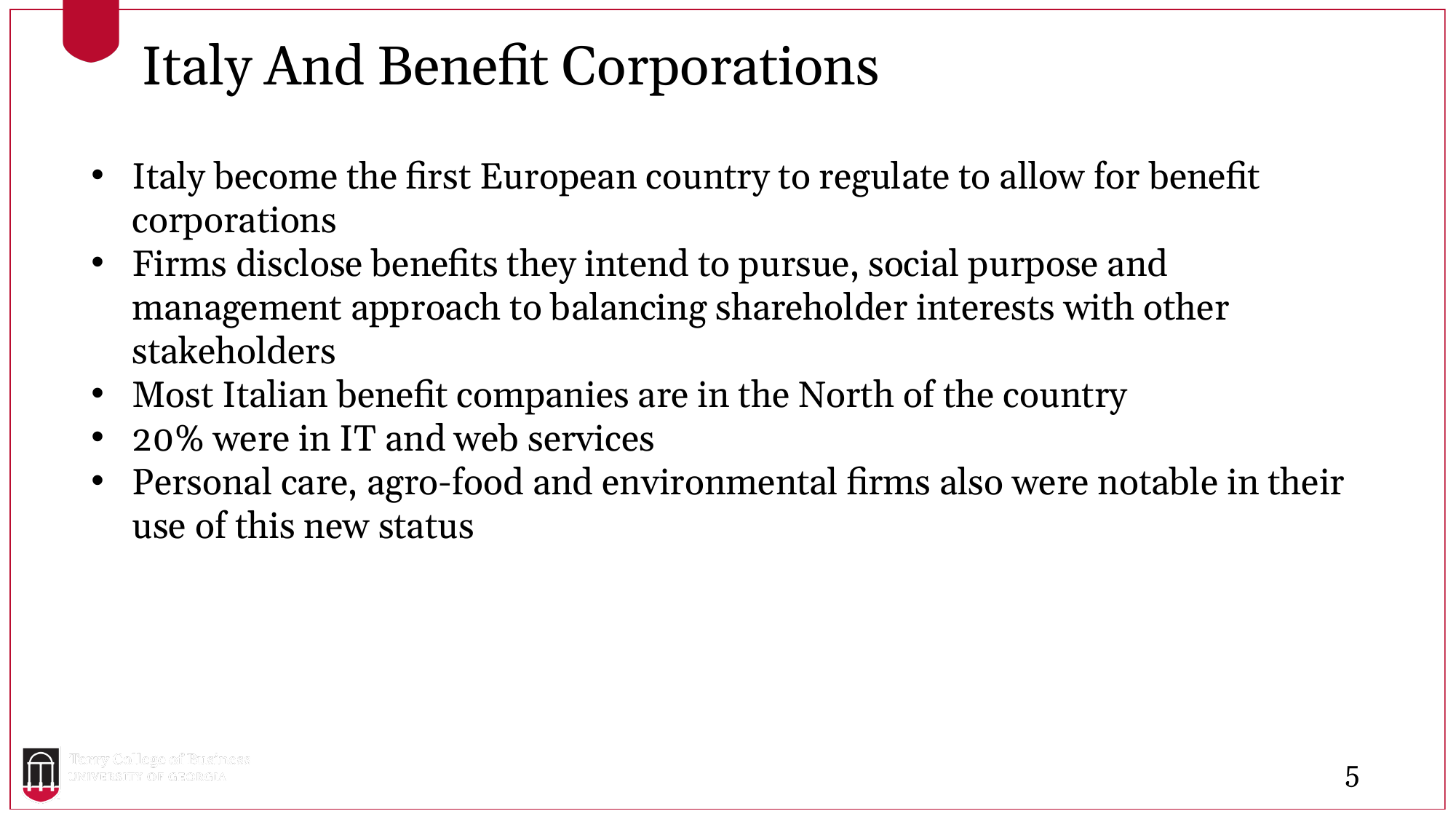

Italy And Benefit Corporations
Italy become the first European country to regulate to allow for benefit corporations
Firms disclose benefits they intend to pursue, social purpose and management approach to balancing shareholder interests with other stakeholders
Most Italian benefit companies are in the North of the country
20% were in IT and web services
Personal care, agro-food and environmental firms also were notable in their use of this new status